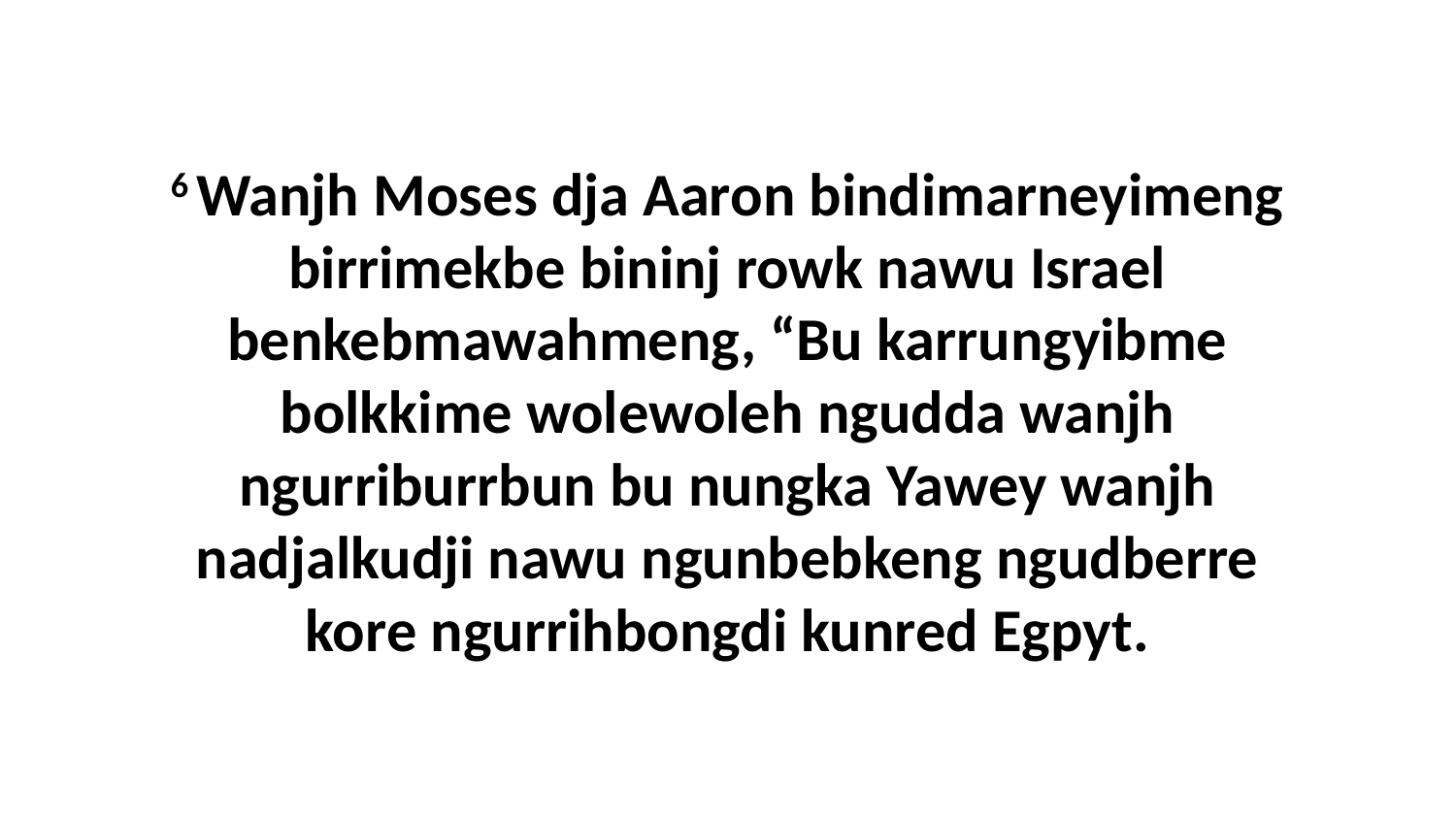

6 Wanjh Moses dja Aaron bindimarneyimeng birrimekbe bininj rowk nawu Israel benkebmawahmeng, “Bu karrungyibme bolkkime wolewoleh ngudda wanjh ngurriburrbun bu nungka Yawey wanjh nadjalkudji nawu ngunbebkeng ngudberre kore ngurrihbongdi kunred Egpyt.